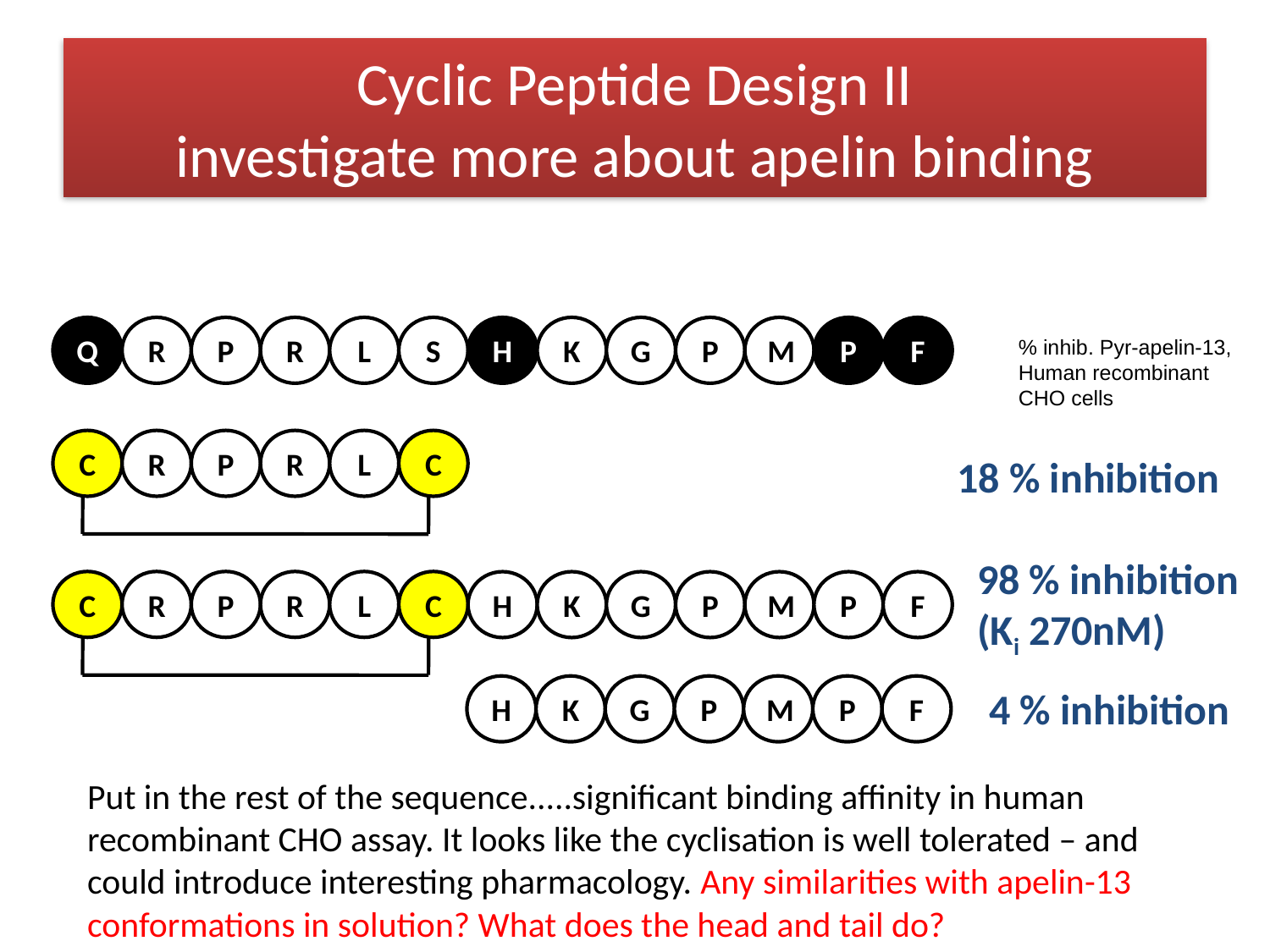

# Cyclic Peptide Design II investigate more about apelin binding
Q
R
P
R
L
S
H
K
G
P
M
P
F
% inhib. Pyr-apelin-13,
Human recombinant
CHO cells
C
R
P
R
L
C
18 % inhibition
98 % inhibition
(Ki 270nM)
C
R
P
R
L
C
H
K
G
P
M
P
F
H
K
G
P
M
P
F
4 % inhibition
Put in the rest of the sequence.....significant binding affinity in human recombinant CHO assay. It looks like the cyclisation is well tolerated – and could introduce interesting pharmacology. Any similarities with apelin-13 conformations in solution? What does the head and tail do?